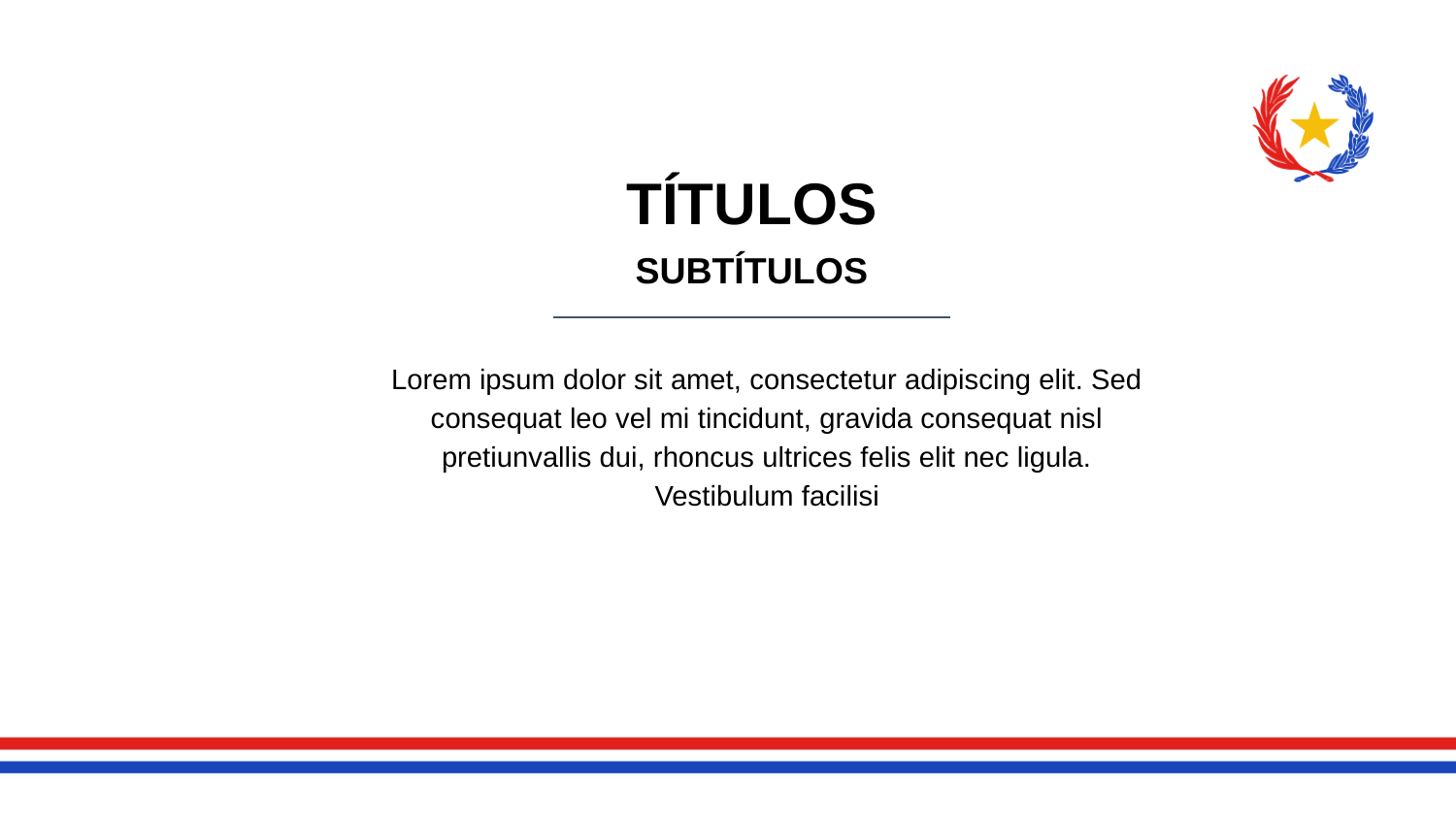

TÍTULOS
SUBTÍTULOS
Lorem ipsum dolor sit amet, consectetur adipiscing elit. Sed consequat leo vel mi tincidunt, gravida consequat nisl pretiunvallis dui, rhoncus ultrices felis elit nec ligula. Vestibulum facilisi